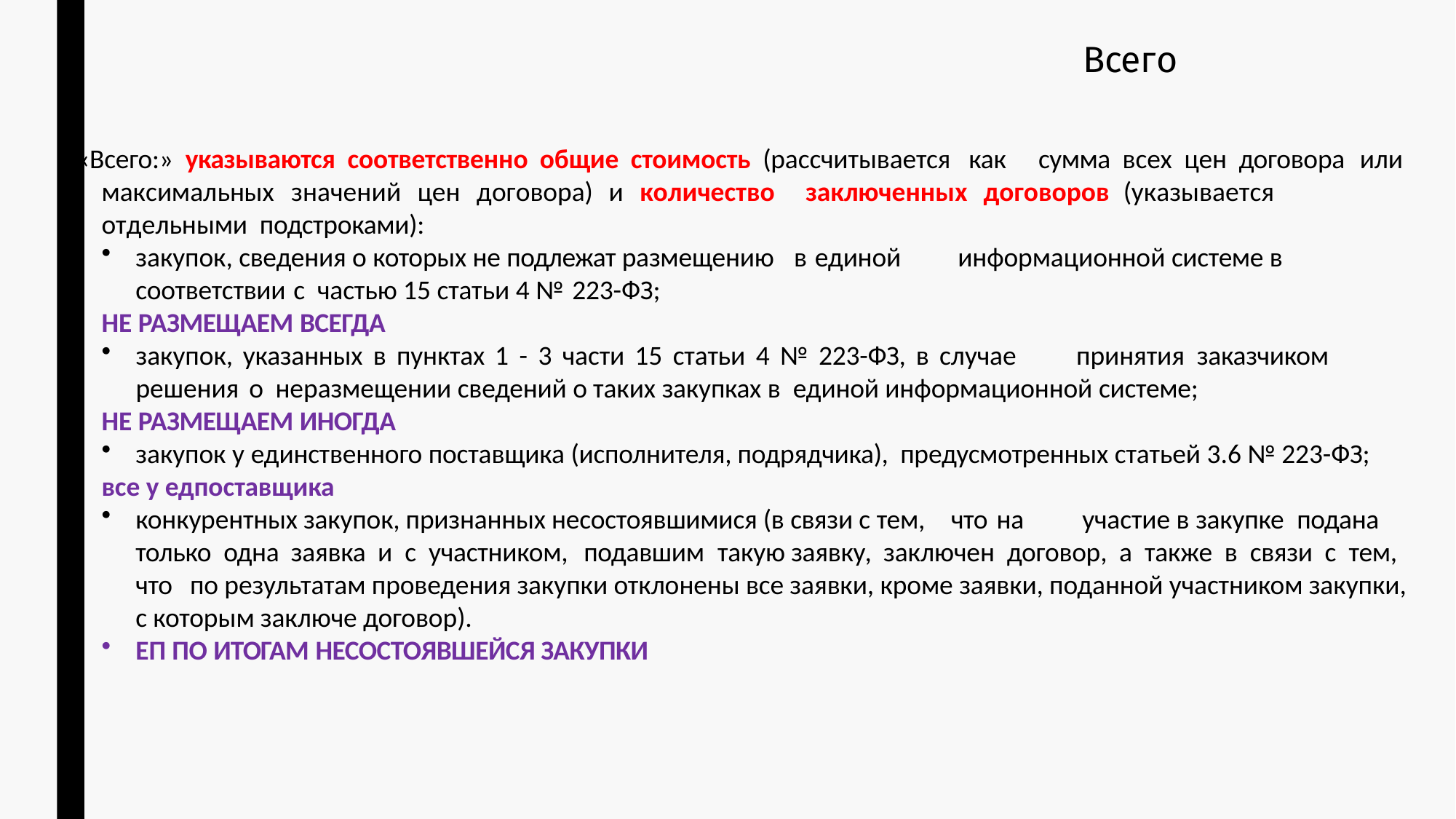

Всего
«Всего:»  указываются  соответственно  общие  стоимость  (рассчитывается  как
сумма  всех  цен  договора  или
максимальных	значений	цен	договора)	и	количество	заключенных	договоров	(указывается	отдельными  подстроками):
закупок, сведения о которых не подлежат размещению   в единой	информационной системе в соответствии с  частью 15 статьи 4 № 223-ФЗ;
НЕ РАЗМЕЩАЕМ ВСЕГДА
закупок, указанных в пунктах 1 - 3 части 15 статьи 4 № 223-ФЗ, в случае	принятия  заказчиком решения о  неразмещении сведений о таких закупках в  единой информационной системе;
НЕ РАЗМЕЩАЕМ ИНОГДА
закупок у единственного поставщика (исполнителя, подрядчика),  предусмотренных статьей 3.6 № 223-ФЗ;
все у едпоставщика
конкурентных закупок, признанных несостоявшимися (в связи с тем,    что на	участие в закупке  подана только  одна  заявка  и  с  участником,  подавшим  такую заявку,  заключен  договор,  а  также  в  связи  с  тем,  что  по результатам проведения закупки отклонены все заявки, кроме заявки, поданной участником закупки, с которым заключе договор).
ЕП ПО ИТОГАМ НЕСОСТОЯВШЕЙСЯ ЗАКУПКИ